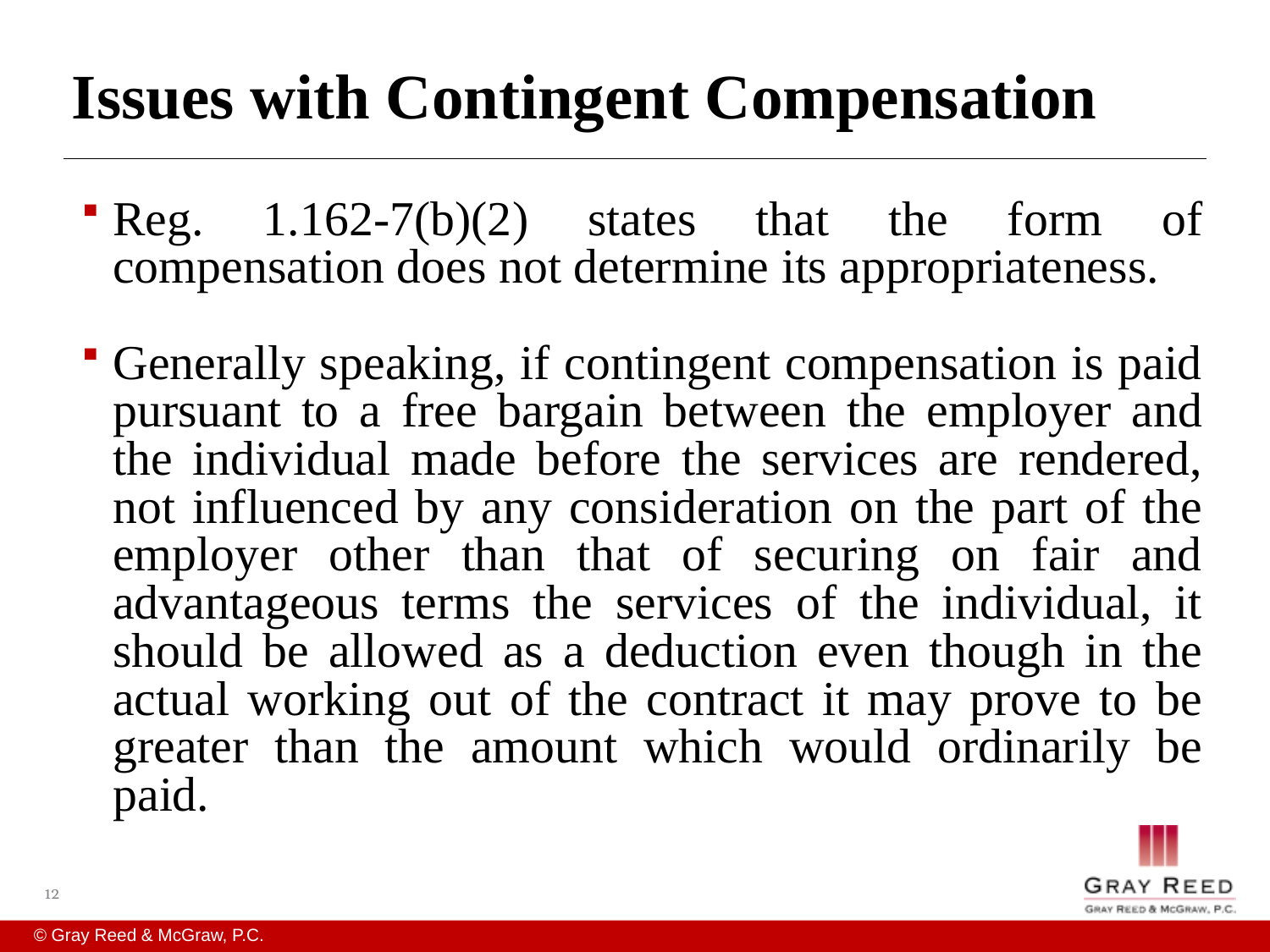

# Issues with Contingent Compensation
Reg. 1.162-7(b)(2) states that the form of compensation does not determine its appropriateness.

Generally speaking, if contingent compensation is paid pursuant to a free bargain between the employer and the individual made before the services are rendered, not influenced by any consideration on the part of the employer other than that of securing on fair and advantageous terms the services of the individual, it should be allowed as a deduction even though in the actual working out of the contract it may prove to be greater than the amount which would ordinarily be paid.
12